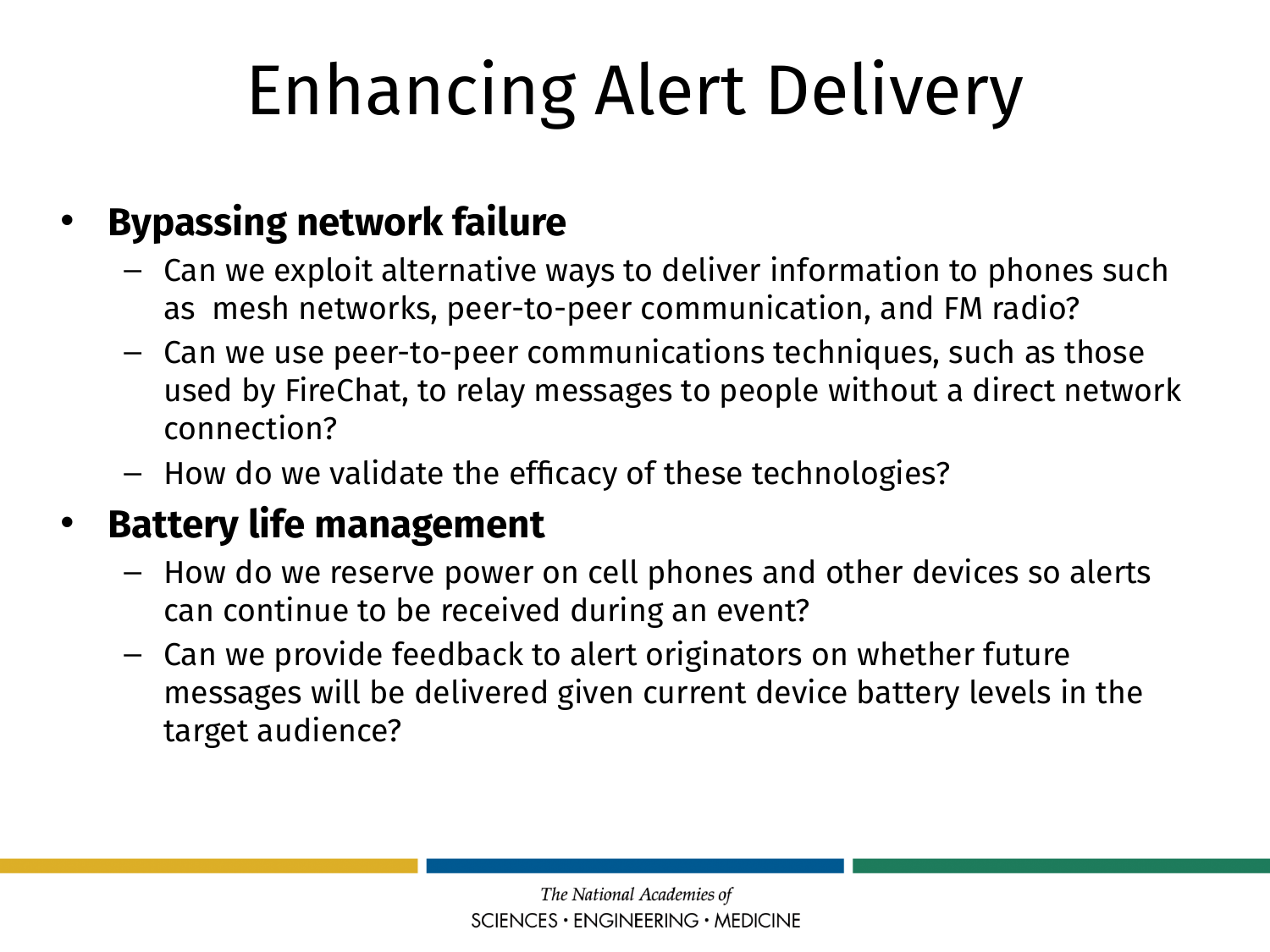

# Enhancing Alert Delivery
Bypassing network failure
Can we exploit alternative ways to deliver information to phones such as  mesh networks, peer-to-peer communication, and FM radio?
Can we use peer-to-peer communications techniques, such as those used by FireChat, to relay messages to people without a direct network connection?
How do we validate the efficacy of these technologies?
Battery life management
How do we reserve power on cell phones and other devices so alerts can continue to be received during an event?
Can we provide feedback to alert originators on whether future messages will be delivered given current device battery levels in the target audience?